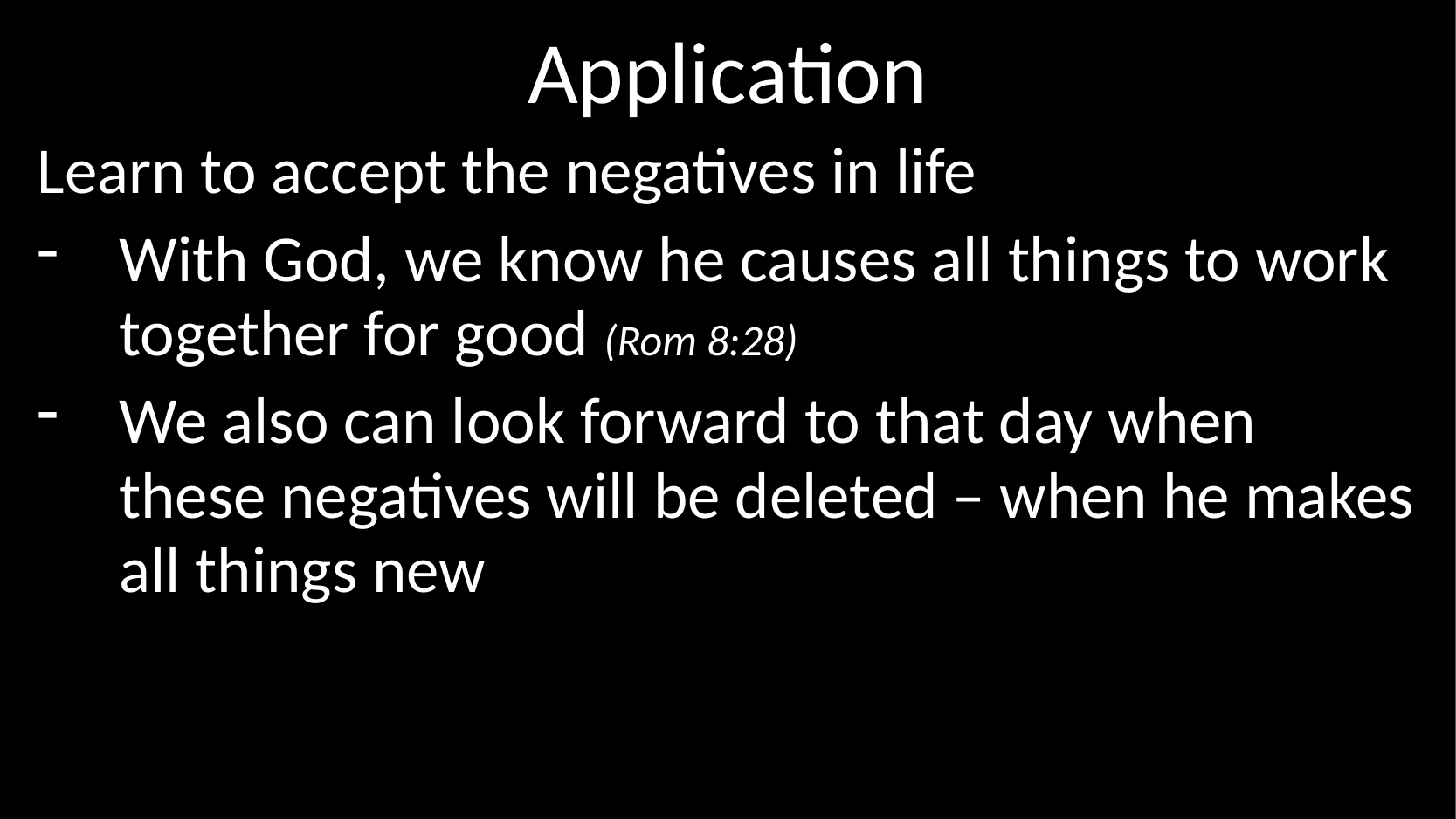

# Application
Learn to accept the negatives in life
With God, we know he causes all things to work together for good (Rom 8:28)
We also can look forward to that day when these negatives will be deleted – when he makes all things new